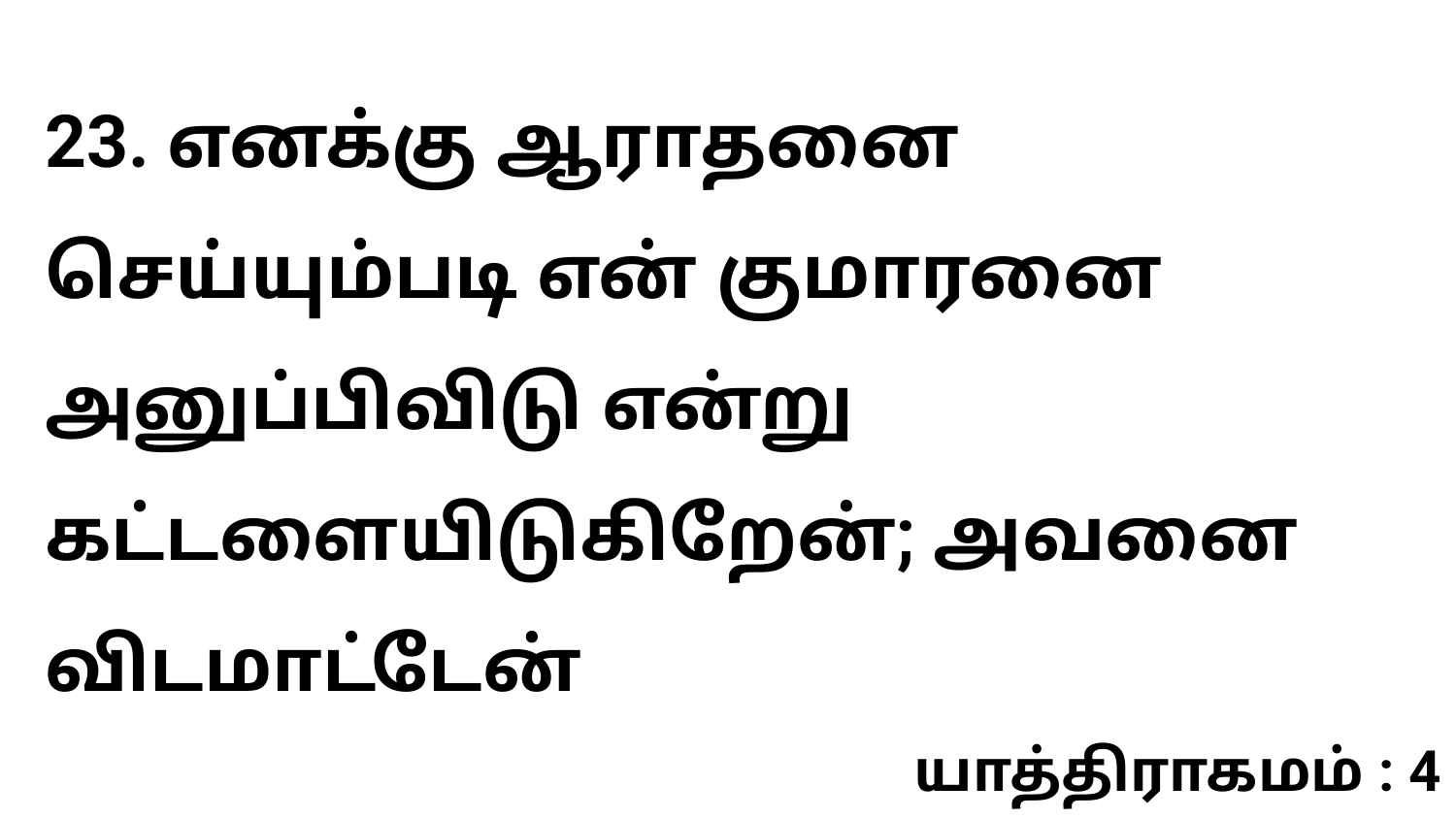

23. எனக்கு ஆராதனை செய்யும்படி என் குமாரனை அனுப்பிவிடு என்று கட்டளையிடுகிறேன்; அவனை விடமாட்டேன்
யாத்திராகமம் : 4